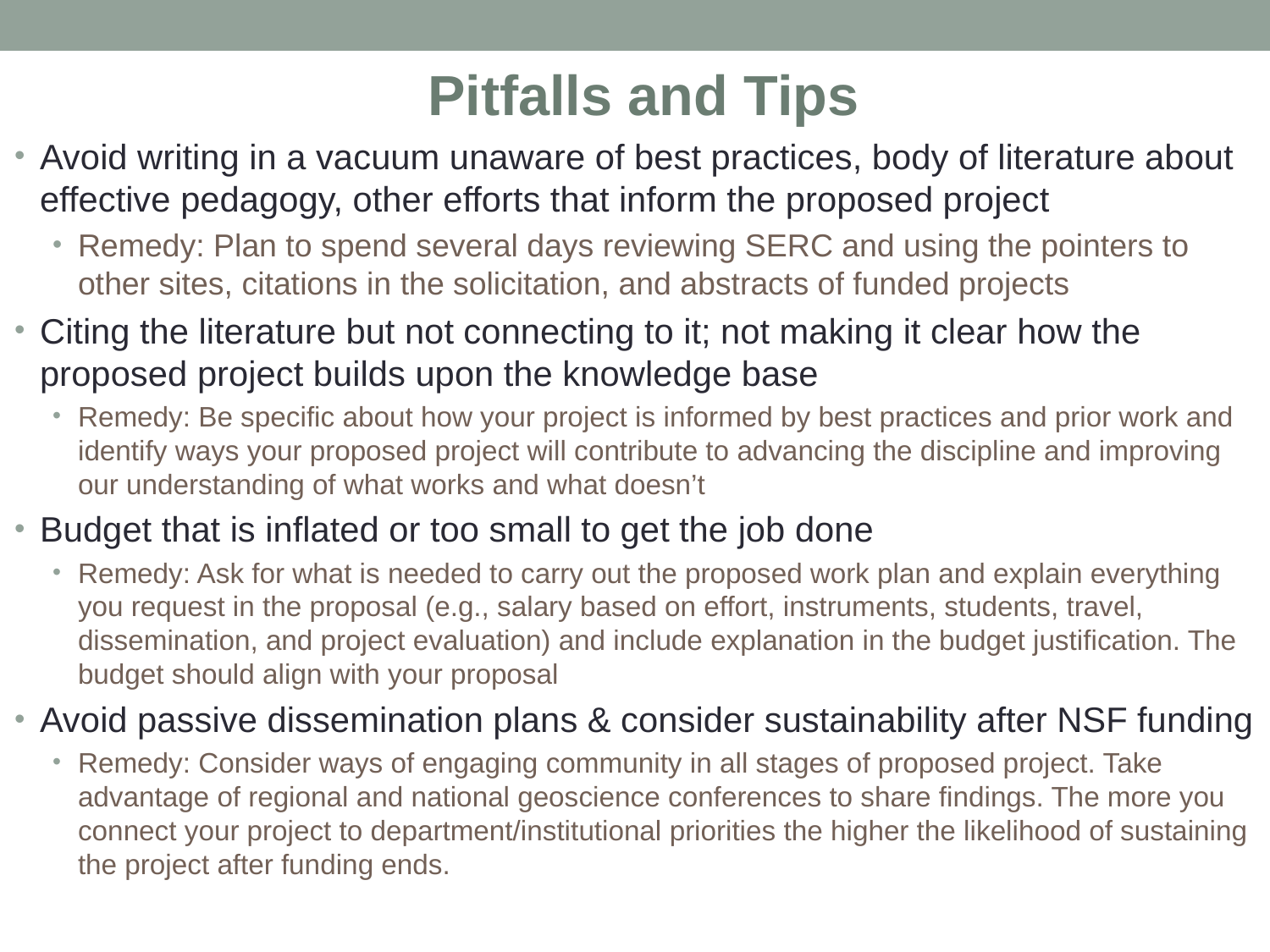

Pitfalls and Tips
Avoid writing in a vacuum unaware of best practices, body of literature about effective pedagogy, other efforts that inform the proposed project
Remedy: Plan to spend several days reviewing SERC and using the pointers to other sites, citations in the solicitation, and abstracts of funded projects
Citing the literature but not connecting to it; not making it clear how the proposed project builds upon the knowledge base
Remedy: Be specific about how your project is informed by best practices and prior work and identify ways your proposed project will contribute to advancing the discipline and improving our understanding of what works and what doesn’t
Budget that is inflated or too small to get the job done
Remedy: Ask for what is needed to carry out the proposed work plan and explain everything you request in the proposal (e.g., salary based on effort, instruments, students, travel, dissemination, and project evaluation) and include explanation in the budget justification. The budget should align with your proposal
Avoid passive dissemination plans & consider sustainability after NSF funding
Remedy: Consider ways of engaging community in all stages of proposed project. Take advantage of regional and national geoscience conferences to share findings. The more you connect your project to department/institutional priorities the higher the likelihood of sustaining the project after funding ends.